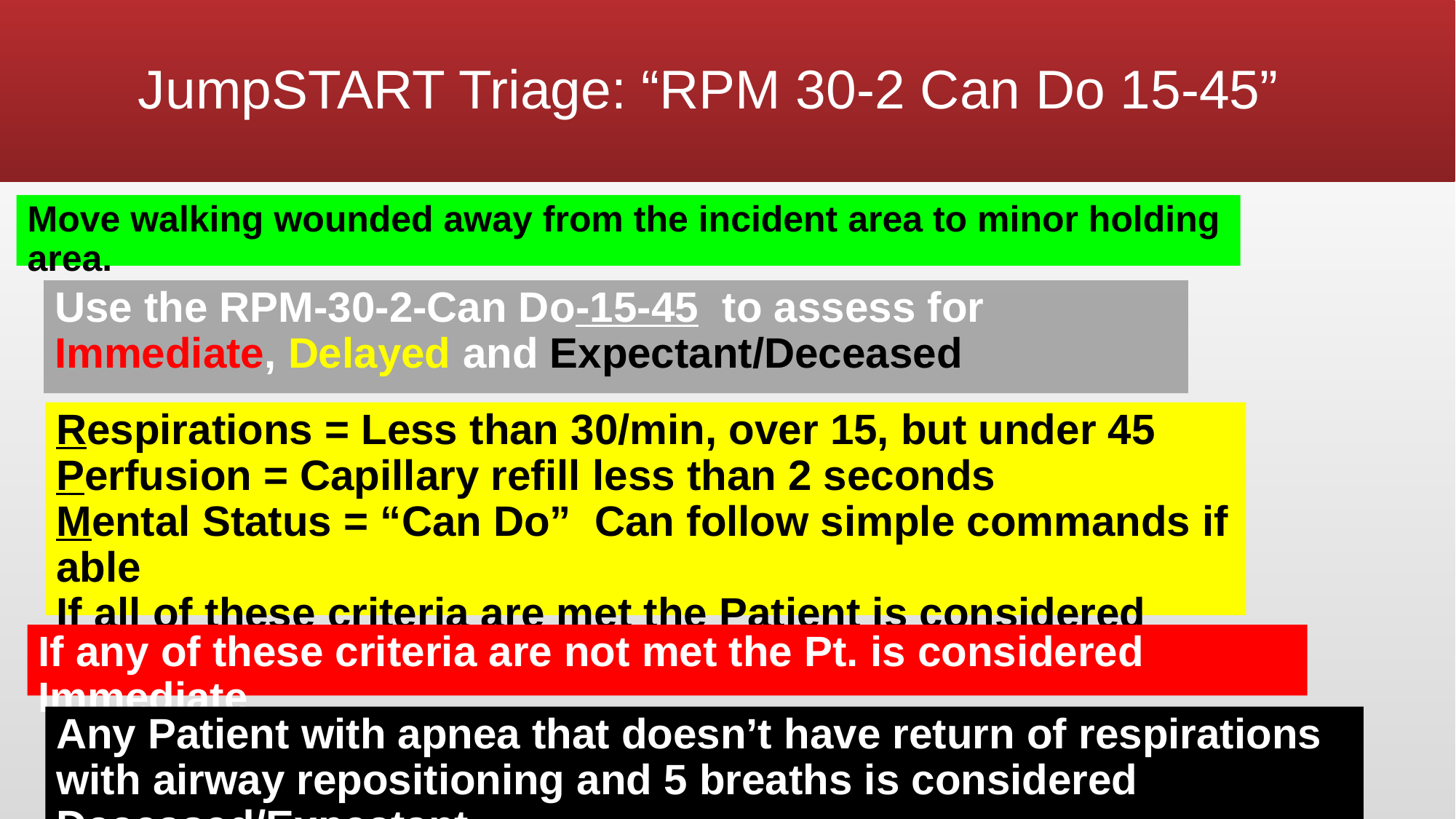

# JumpSTART Triage: “RPM 30-2 Can Do 15-45”
Move walking wounded away from the incident area to minor holding area.
Use the RPM-30-2-Can Do-15-45  to assess for
Immediate, Delayed and Expectant/Deceased

Respirations = Less than 30/min, over 15, but under 45
Perfusion = Capillary refill less than 2 seconds
Mental Status = “Can Do”  Can follow simple commands if able
If all of these criteria are met the Patient is considered Delayed
If any of these criteria are not met the Pt. is considered Immediate

Any Patient with apnea that doesn’t have return of respirations with airway repositioning and 5 breaths is considered Deceased/Expectant